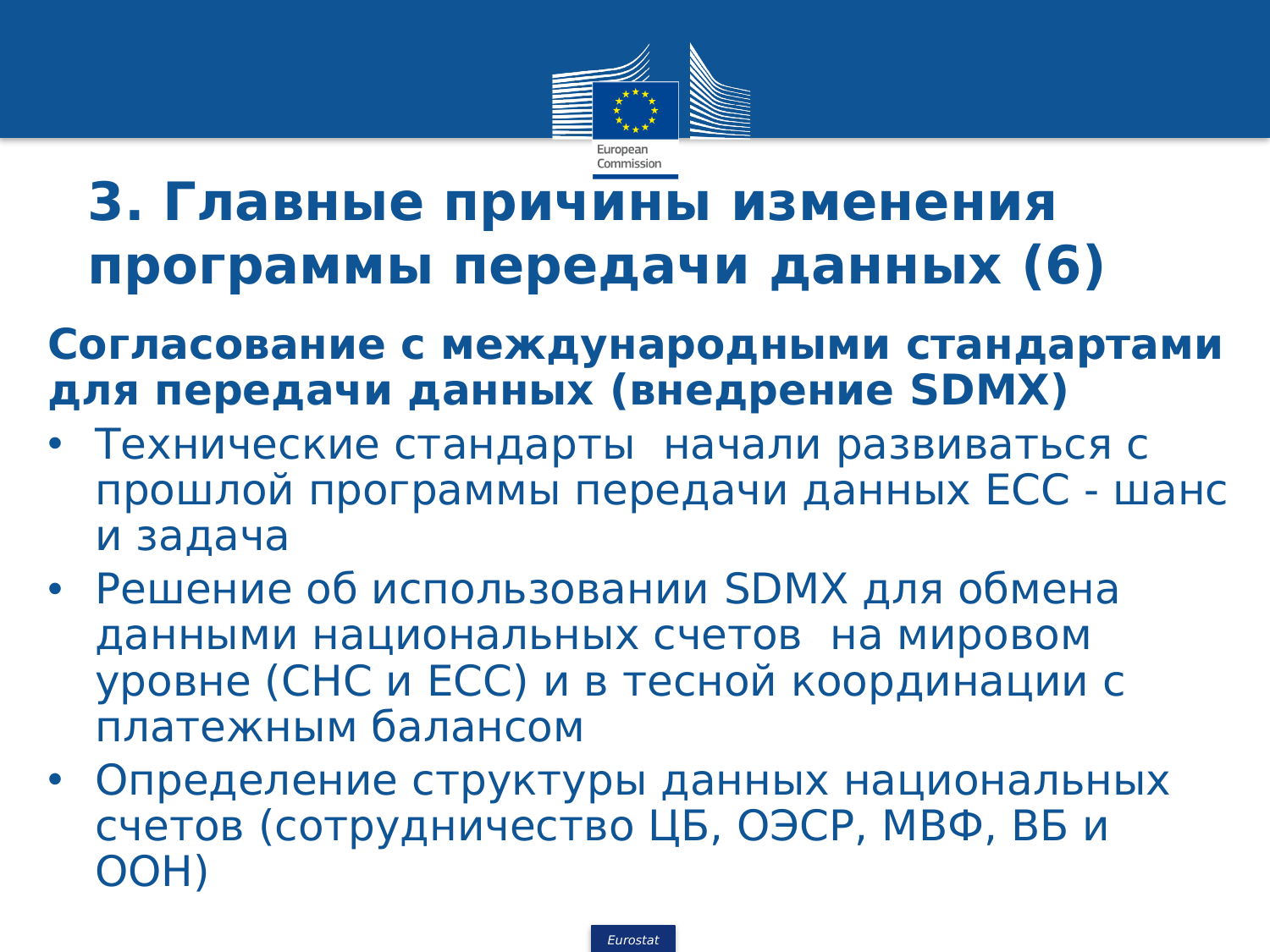

# 3. Главные причины изменения программы передачи данных (6)
Согласование с международными стандартами для передачи данных (внедрение SDMX)
Технические стандарты  начали развиваться с прошлой программы передачи данных ЕСС - шанс и задача
Решение об использовании SDMX для обмена данными национальных счетов  на мировом уровне (СНС и ЕСС) и в тесной координации с платежным балансом
Определение структуры данных национальных счетов (сотрудничество ЦБ, ОЭСР, МВФ, ВБ и ООН)